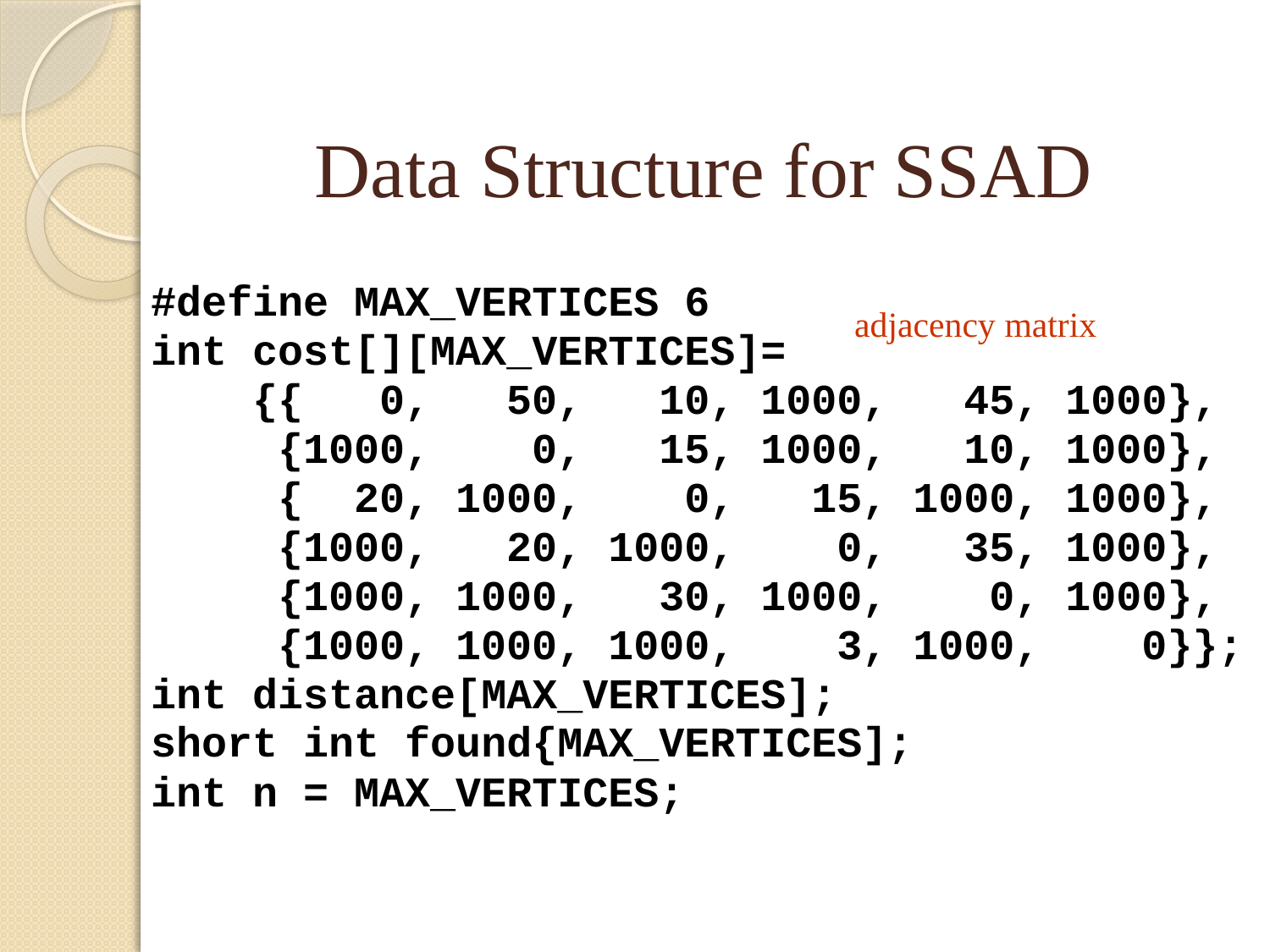

Data Structure for SSAD
#define MAX_VERTICES 6
int cost[][MAX_VERTICES]=
    {{   0,   50,   10, 1000,   45, 1000},
     {1000,    0,   15, 1000,   10, 1000},
     {  20, 1000,    0,   15, 1000, 1000},
     {1000,   20, 1000,    0,   35, 1000},
     {1000, 1000,   30, 1000,    0, 1000},
     {1000, 1000, 1000,    3, 1000,    0}};
int distance[MAX_VERTICES];
short int found{MAX_VERTICES];
int n = MAX_VERTICES;
adjacency matrix